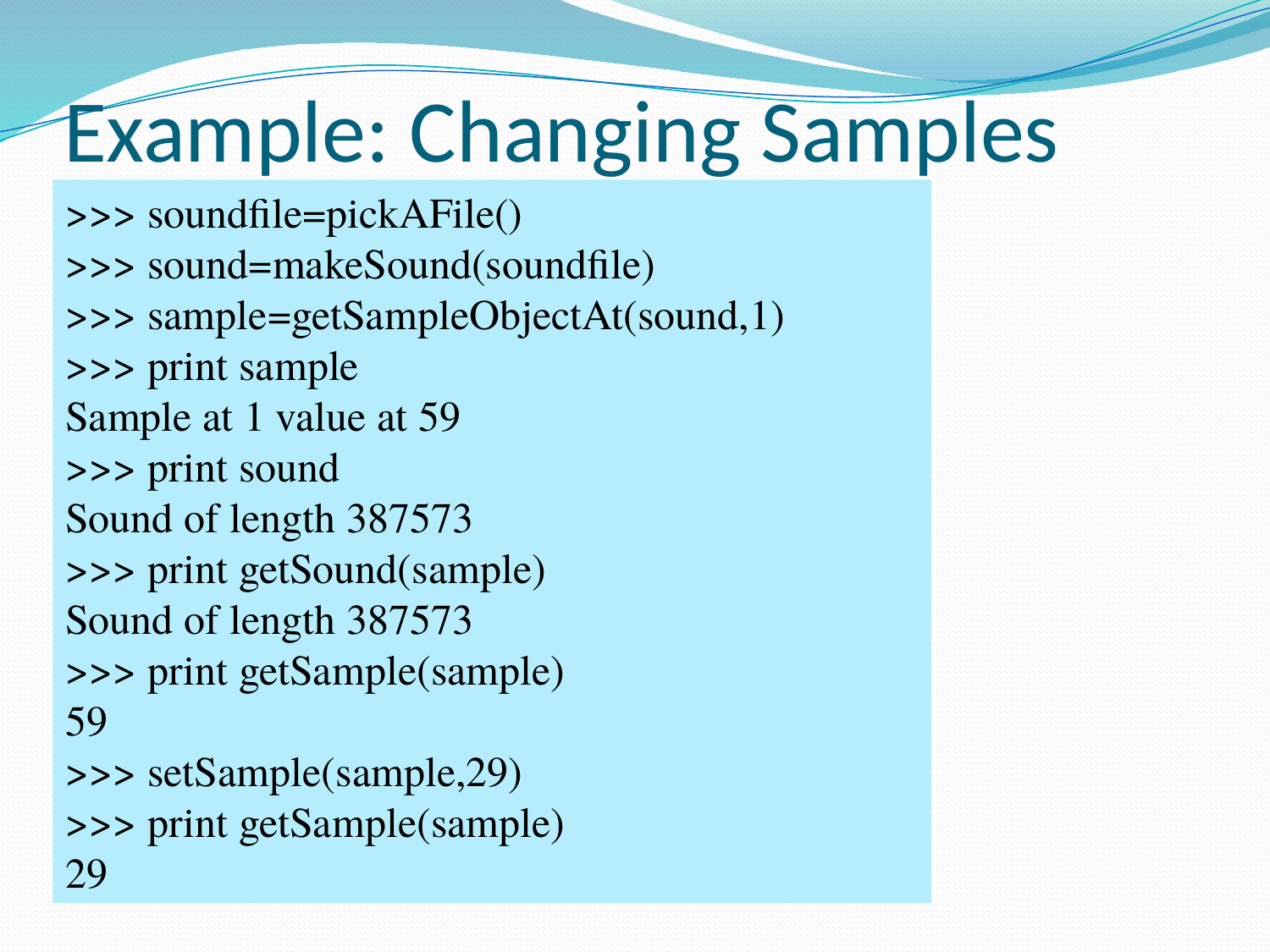

# Example: Changing Samples
>>> soundfile=pickAFile()
>>> sound=makeSound(soundfile)
>>> sample=getSampleObjectAt(sound,1)
>>> print sample
Sample at 1 value at 59
>>> print sound
Sound of length 387573
>>> print getSound(sample)
Sound of length 387573
>>> print getSample(sample)
59
>>> setSample(sample,29)
>>> print getSample(sample)
29